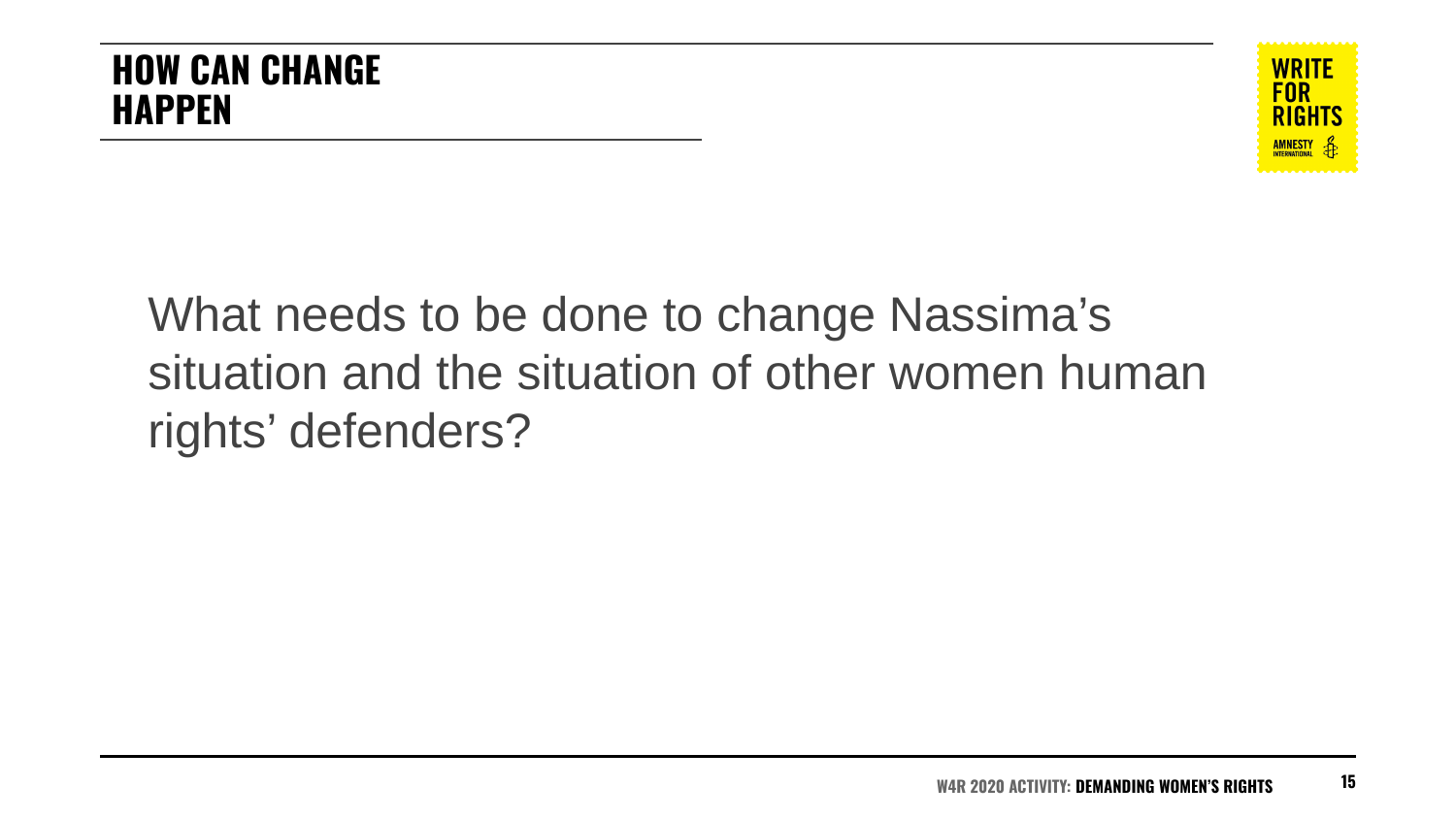

# HOW CAN CHANGE
HAPPEN

What needs to be done to change Nassima’s situation and the situation of other women human rights’ defenders?
W4R 2020 ACTIVITY: DEMANDING WOMEN’S RIGHTS
15